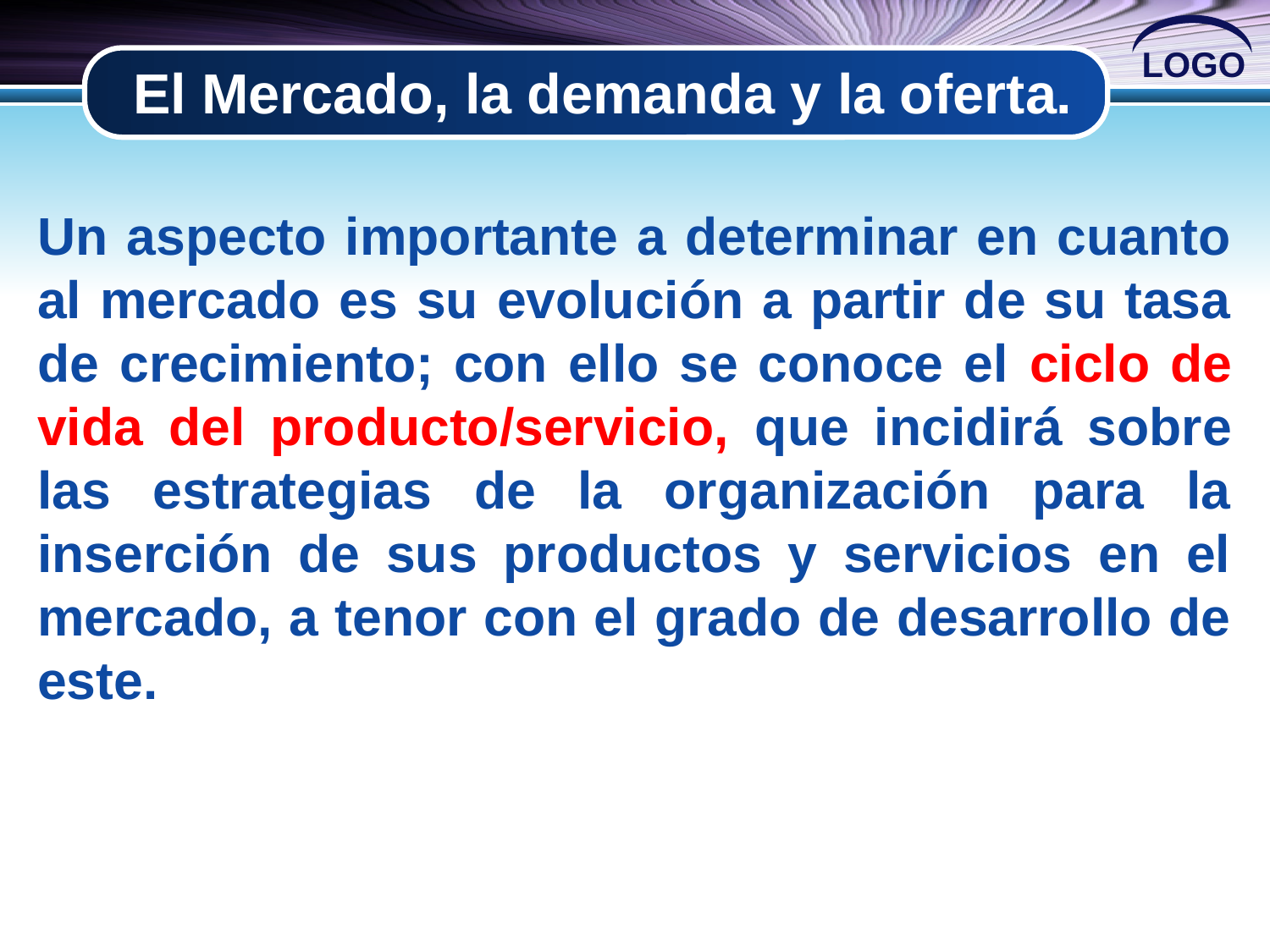

# El Mercado, la demanda y la oferta.
Un aspecto importante a determinar en cuanto al mercado es su evolución a partir de su tasa de crecimiento; con ello se conoce el ciclo de vida del producto/servicio, que incidirá sobre las estrategias de la organización para la inserción de sus productos y servicios en el mercado, a tenor con el grado de desarrollo de este.